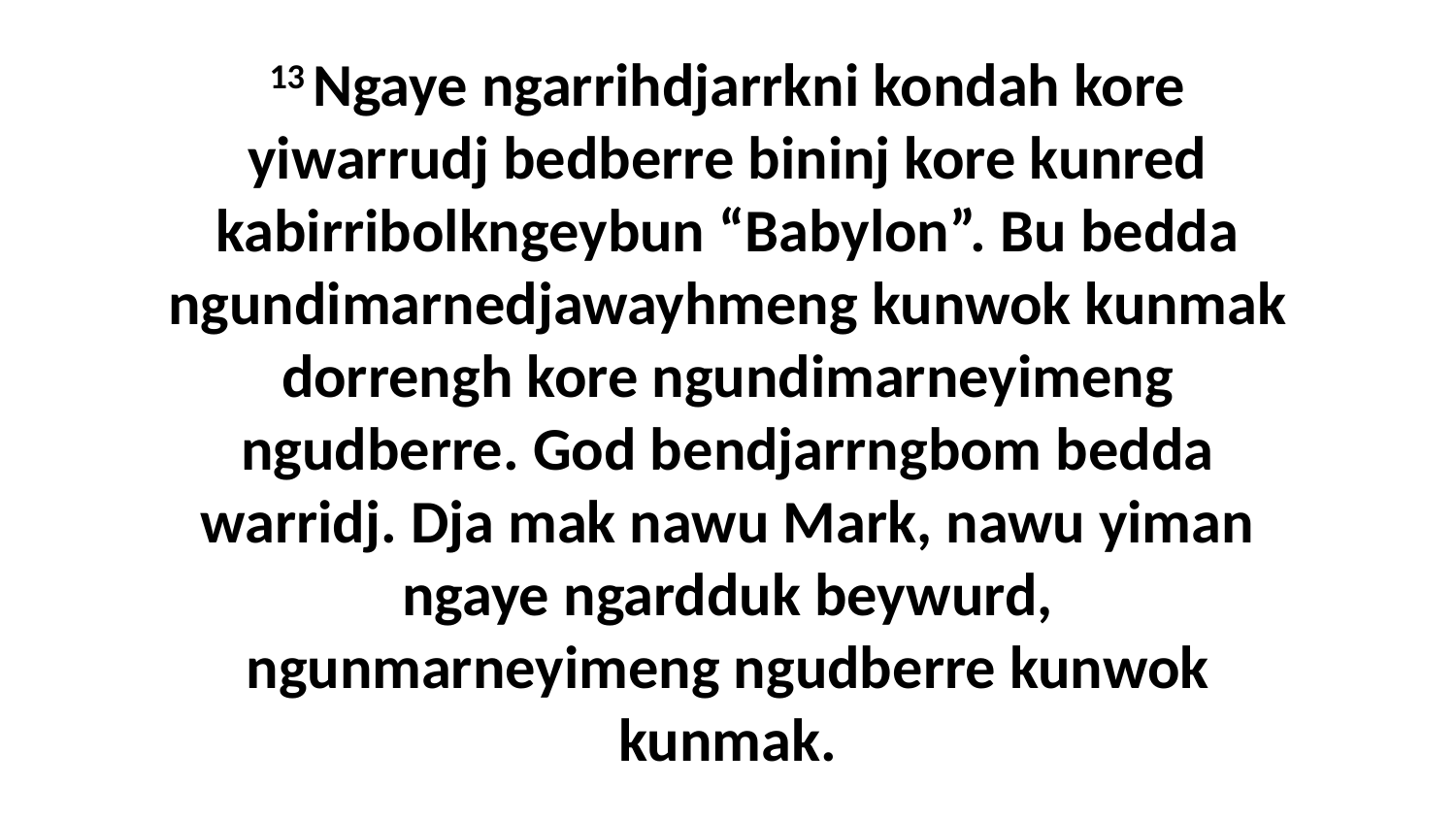

13 Ngaye ngarrihdjarrkni kondah kore yiwarrudj bedberre bininj kore kunred kabirribolkngeybun “Babylon”. Bu bedda ngundimarnedjawayhmeng kunwok kunmak dorrengh kore ngundimarneyimeng ngudberre. God bendjarrngbom bedda warridj. Dja mak nawu Mark, nawu yiman ngaye ngardduk beywurd, ngunmarneyimeng ngudberre kunwok kunmak.